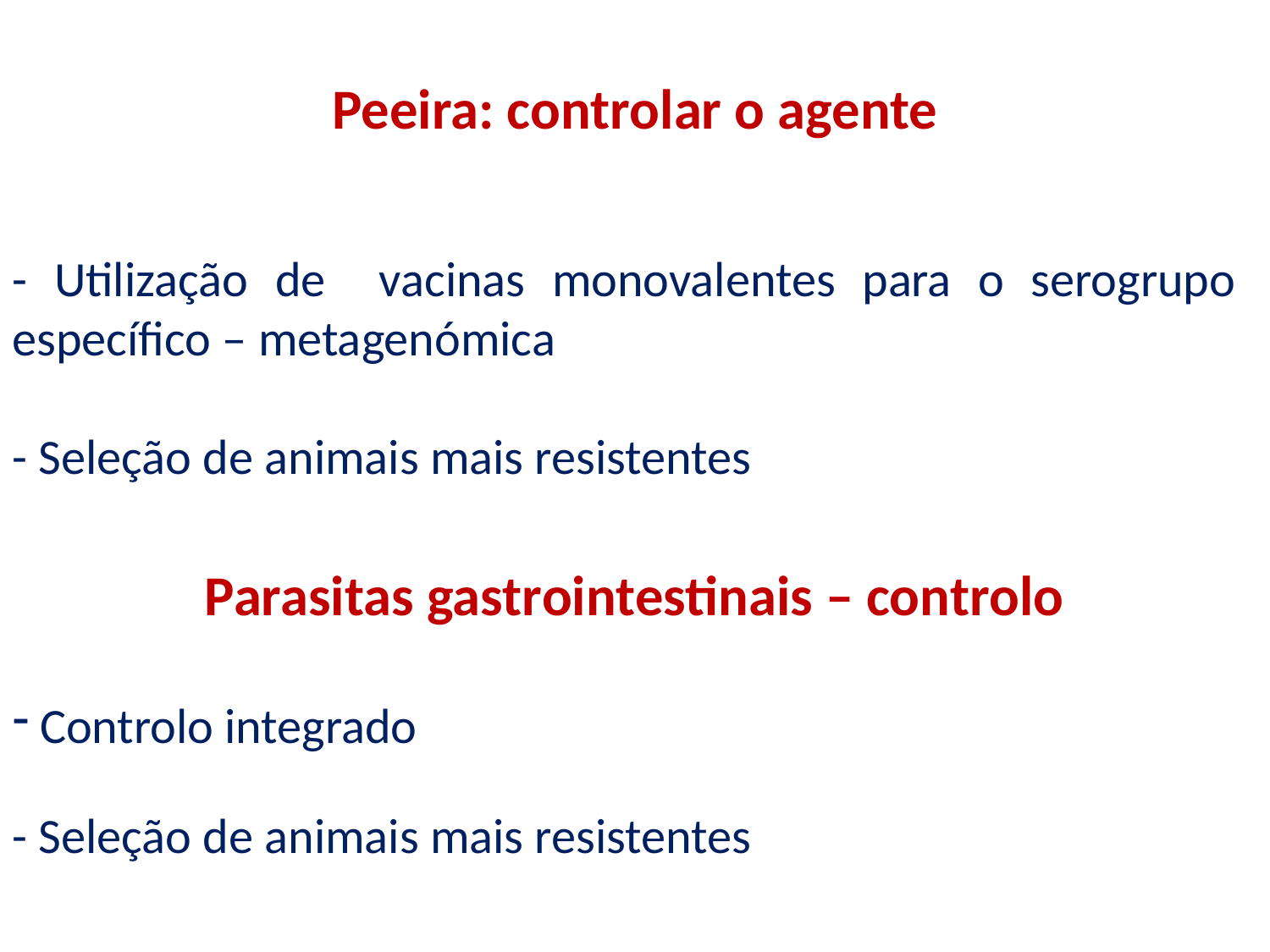

# Peeira: controlar o agente

- Utilização de  vacinas monovalentes para o serogrupo específico – metagenómica

- Seleção de animais mais resistentes

Parasitas gastrointestinais – controlo

 Controlo integrado

- Seleção de animais mais resistentes